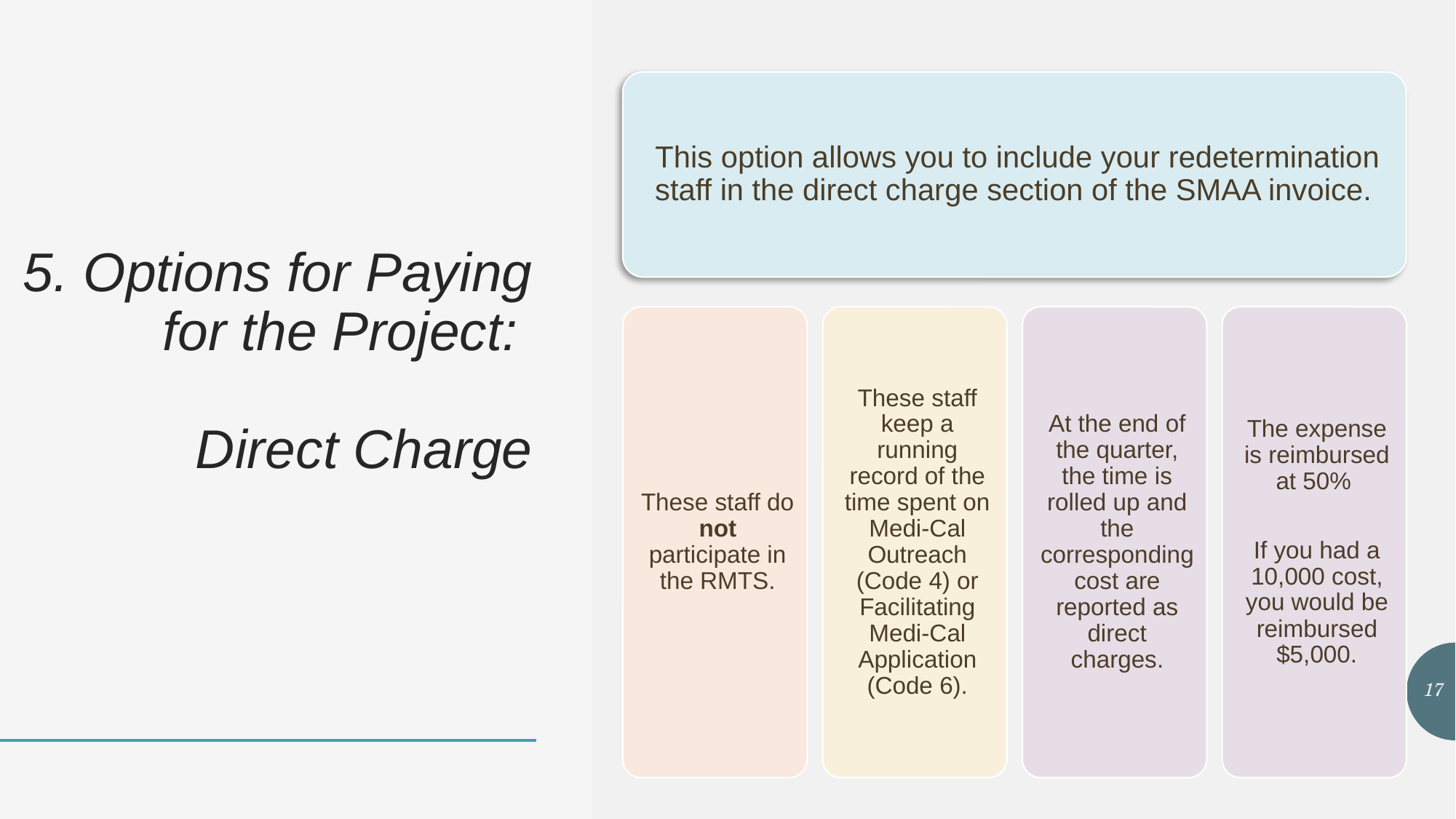

# 5. Options for Paying for the Project: Direct Charge
This option allows you to include your redetermination staff in the direct charge section of the SMAA invoice.
These staff do not participate in the RMTS.
These staff keep a running record of the time spent on Medi-Cal Outreach (Code 4) or Facilitating Medi-Cal Application (Code 6).
At the end of the quarter, the time is rolled up and the corresponding cost are reported as direct charges.
The expense is reimbursed at 50%

If you had a 10,000 cost, you would be reimbursed $5,000.
17